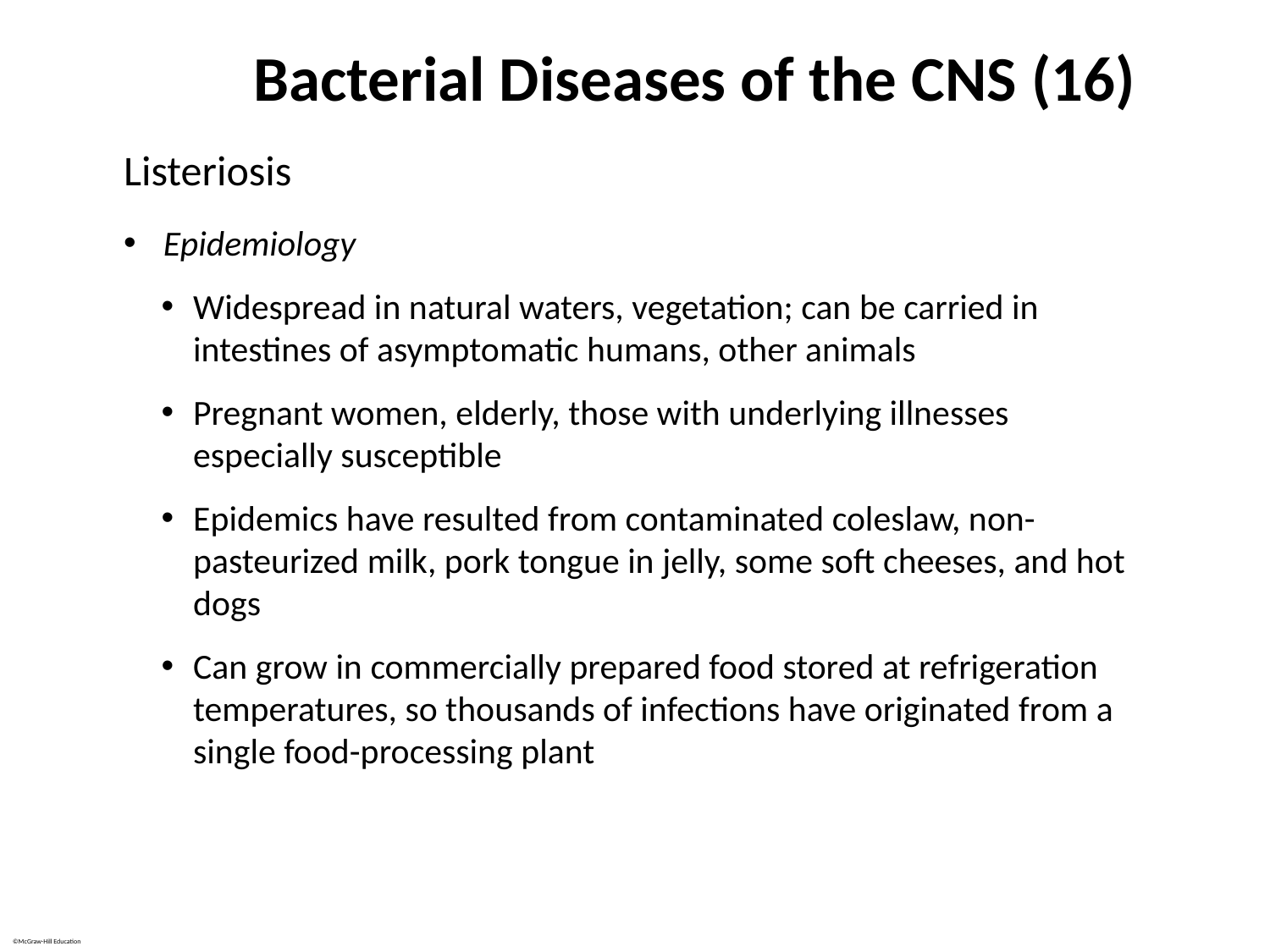

# Bacterial Diseases of the CNS (16)
Listeriosis
Epidemiology
Widespread in natural waters, vegetation; can be carried in intestines of asymptomatic humans, other animals
Pregnant women, elderly, those with underlying illnesses especially susceptible
Epidemics have resulted from contaminated coleslaw, non-pasteurized milk, pork tongue in jelly, some soft cheeses, and hot dogs
Can grow in commercially prepared food stored at refrigeration temperatures, so thousands of infections have originated from a single food-processing plant